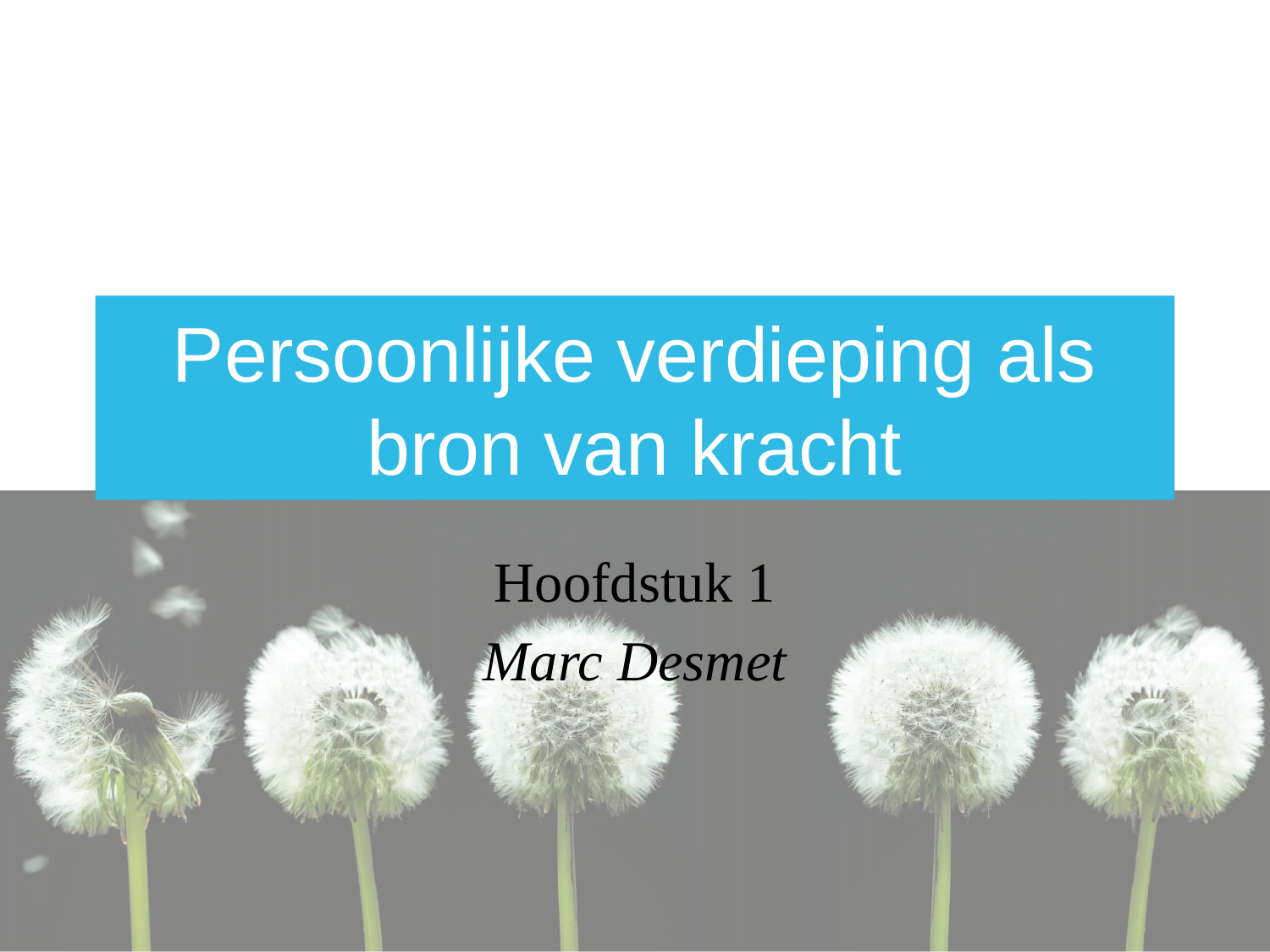

# Persoonlijke verdieping als bron van kracht
Hoofdstuk 1
Marc Desmet